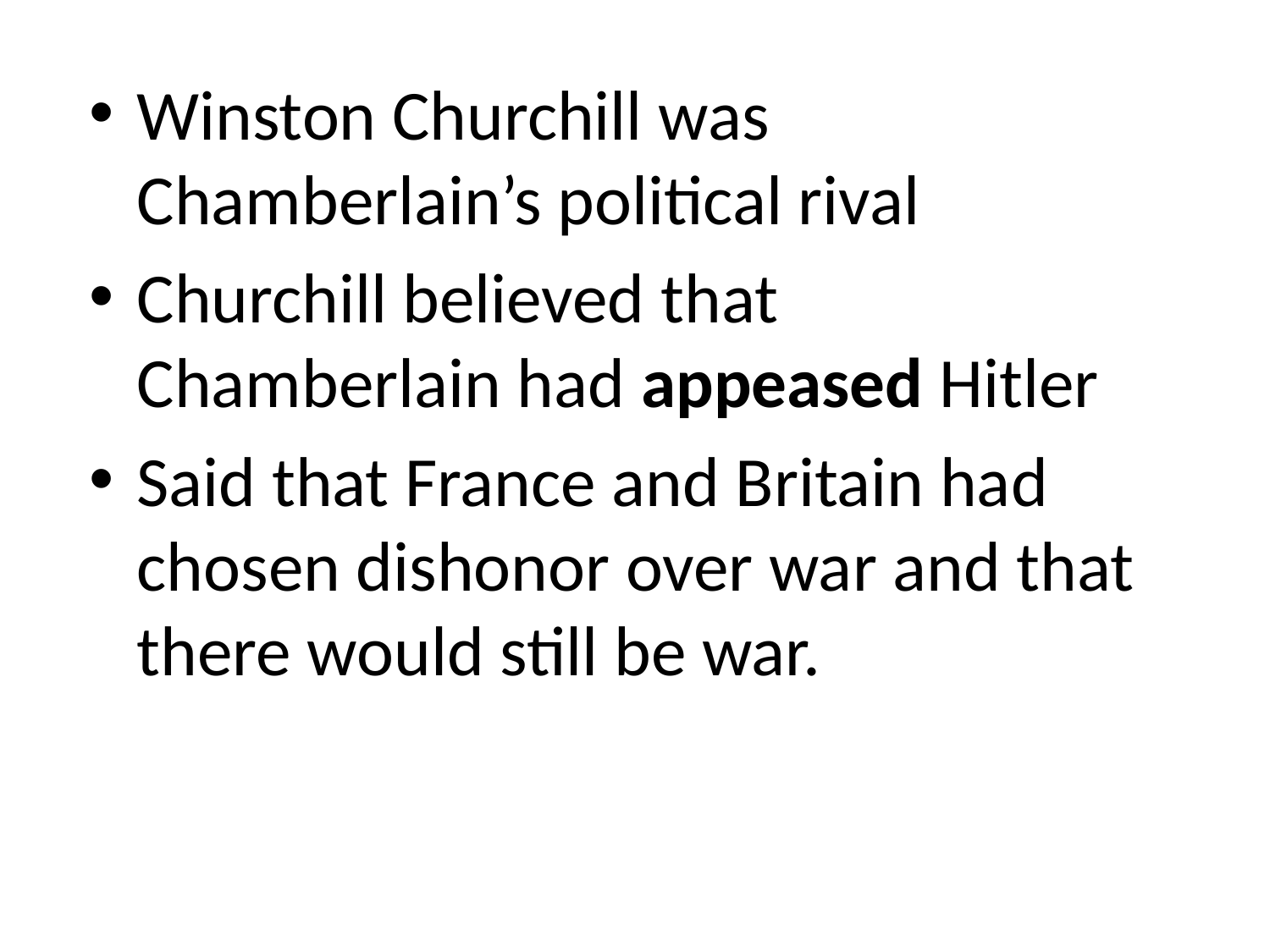

Winston Churchill was Chamberlain’s political rival
Churchill believed that Chamberlain had appeased Hitler
Said that France and Britain had chosen dishonor over war and that there would still be war.